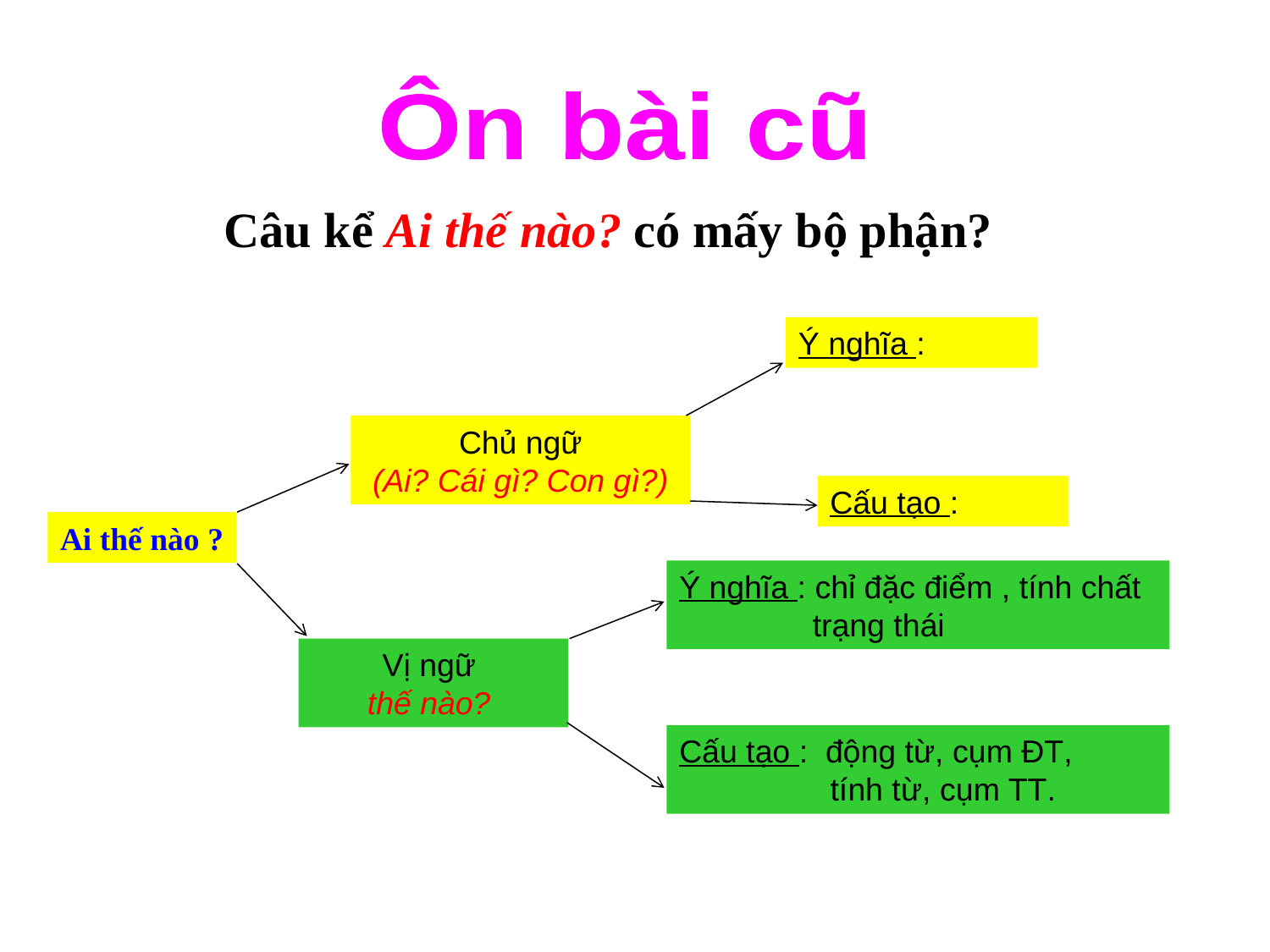

Ôn bài cũ
Câu kể Ai thế nào? có mấy bộ phận?
Ý nghĩa :
Chủ ngữ
(Ai? Cái gì? Con gì?)
Cấu tạo :
Ai thế nào ?
Ý nghĩa : chỉ đặc điểm , tính chất
               trạng thái
Vị ngữ
thế nào?
Cấu tạo :  động từ, cụm ĐT,
                 tính từ, cụm TT.